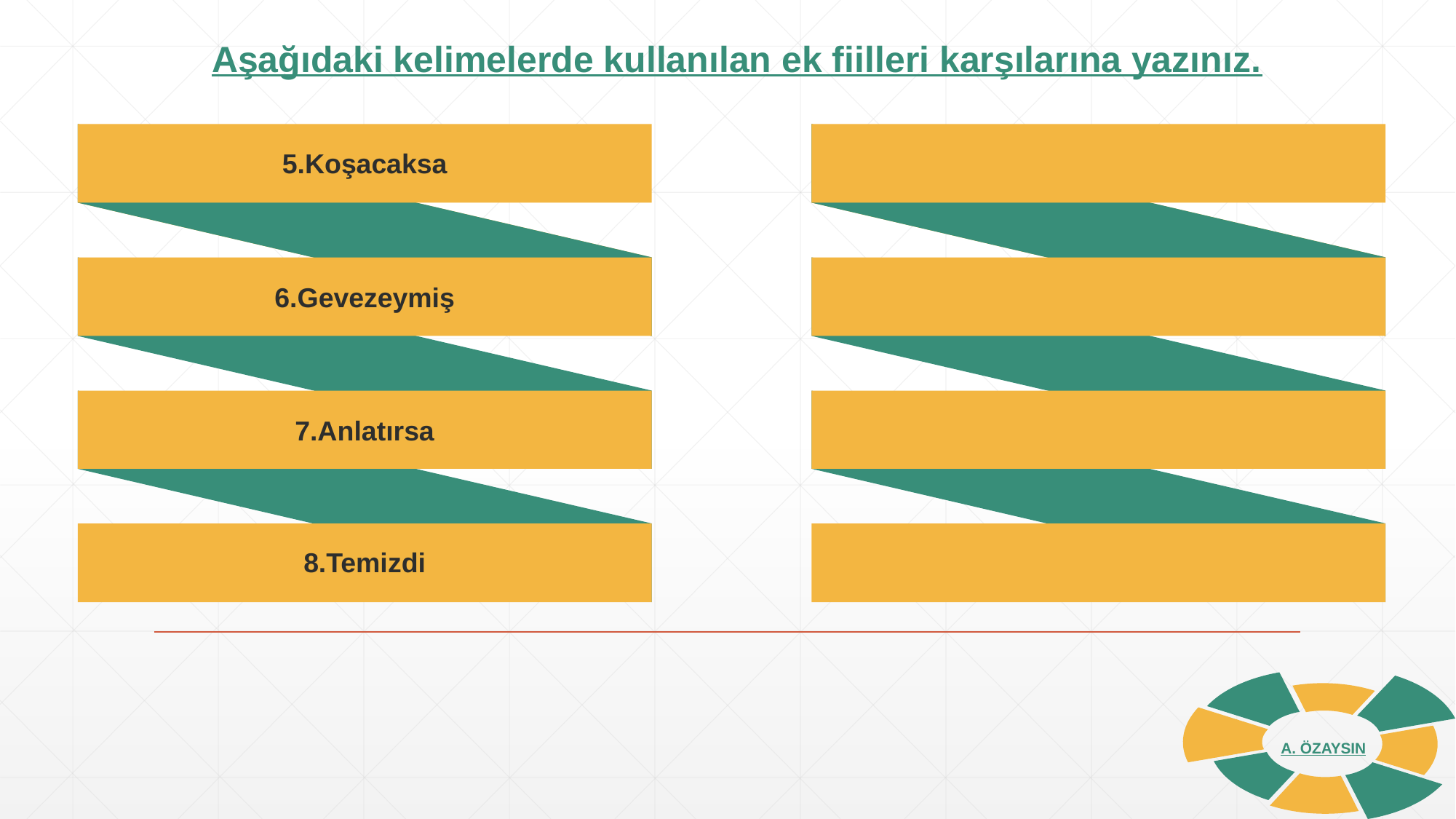

Aşağıdaki kelimelerde kullanılan ek fiilleri karşılarına yazınız.

5.Koşacaksa

6.Gevezeymiş
7.Anlatırsa
8.Temizdi

A. ÖZAYSIN